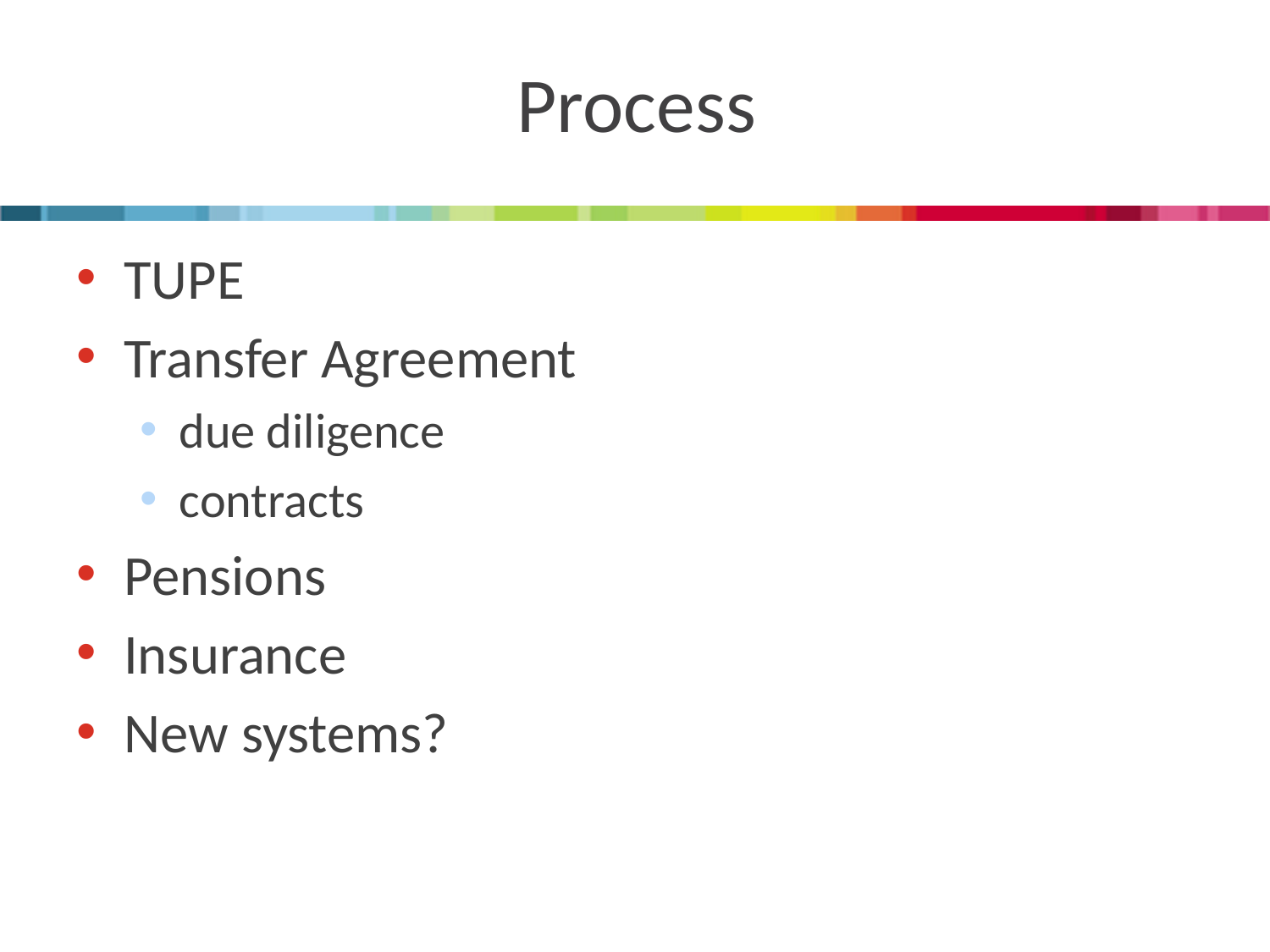

# Process
TUPE
Transfer Agreement
due diligence
contracts
Pensions
Insurance
New systems?